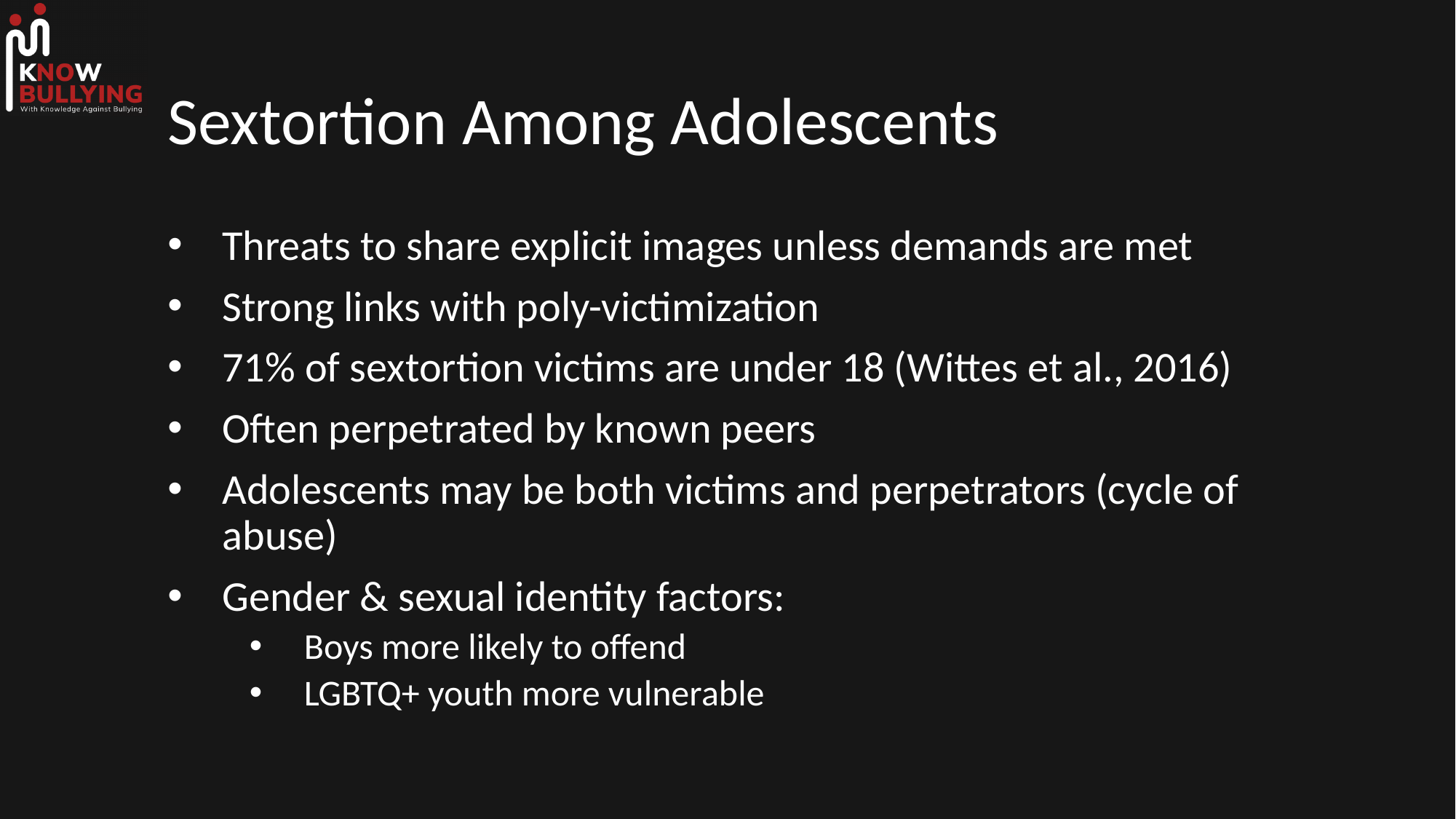

# Sextortion Among Adolescents
Threats to share explicit images unless demands are met
Strong links with poly-victimization
71% of sextortion victims are under 18 (Wittes et al., 2016)
Often perpetrated by known peers
Adolescents may be both victims and perpetrators (cycle of abuse)
Gender & sexual identity factors:
Boys more likely to offend
LGBTQ+ youth more vulnerable